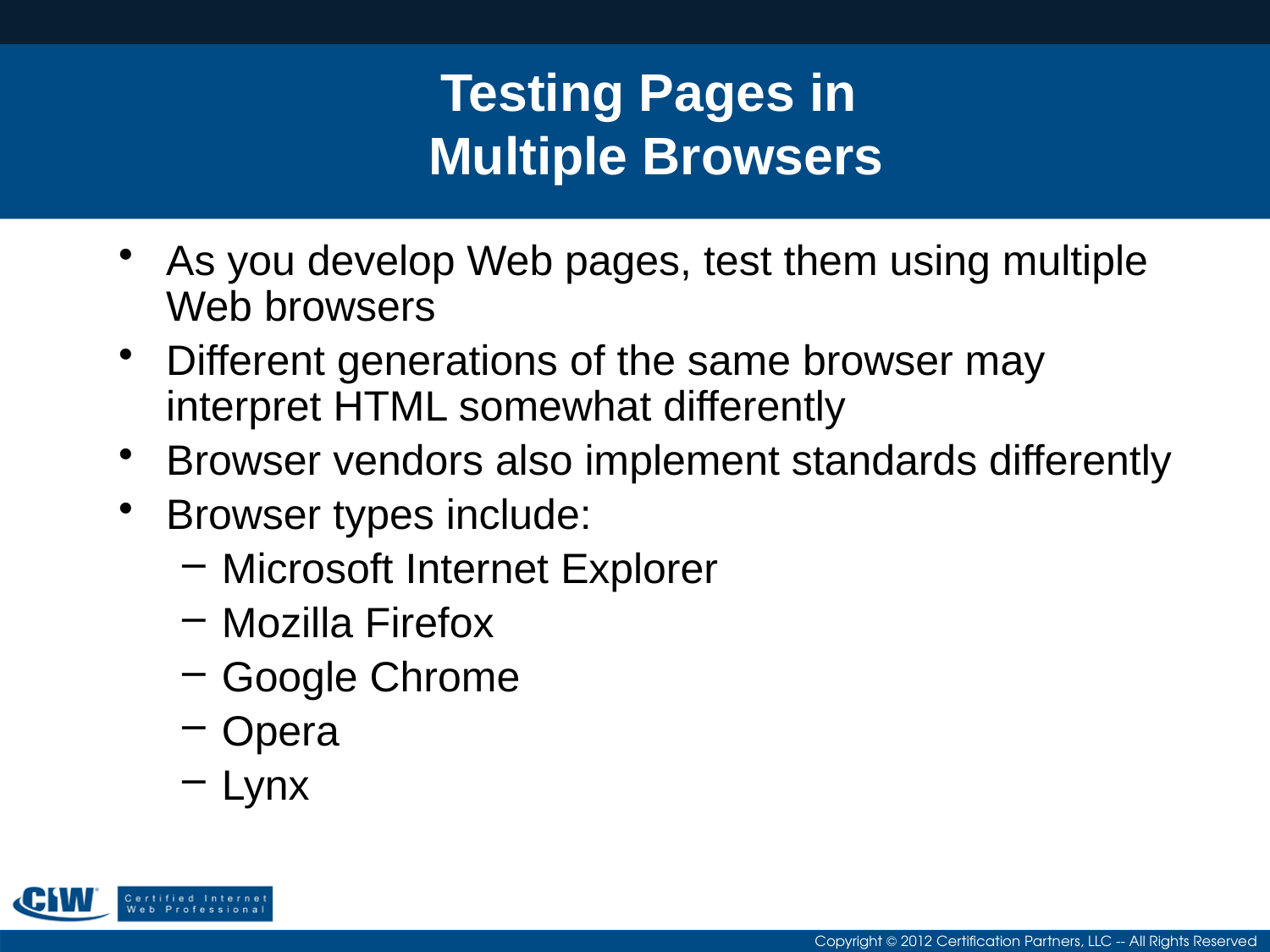

# Testing Pages in Multiple Browsers
As you develop Web pages, test them using multiple Web browsers
Different generations of the same browser may interpret HTML somewhat differently
Browser vendors also implement standards differently
Browser types include:
Microsoft Internet Explorer
Mozilla Firefox
Google Chrome
Opera
Lynx